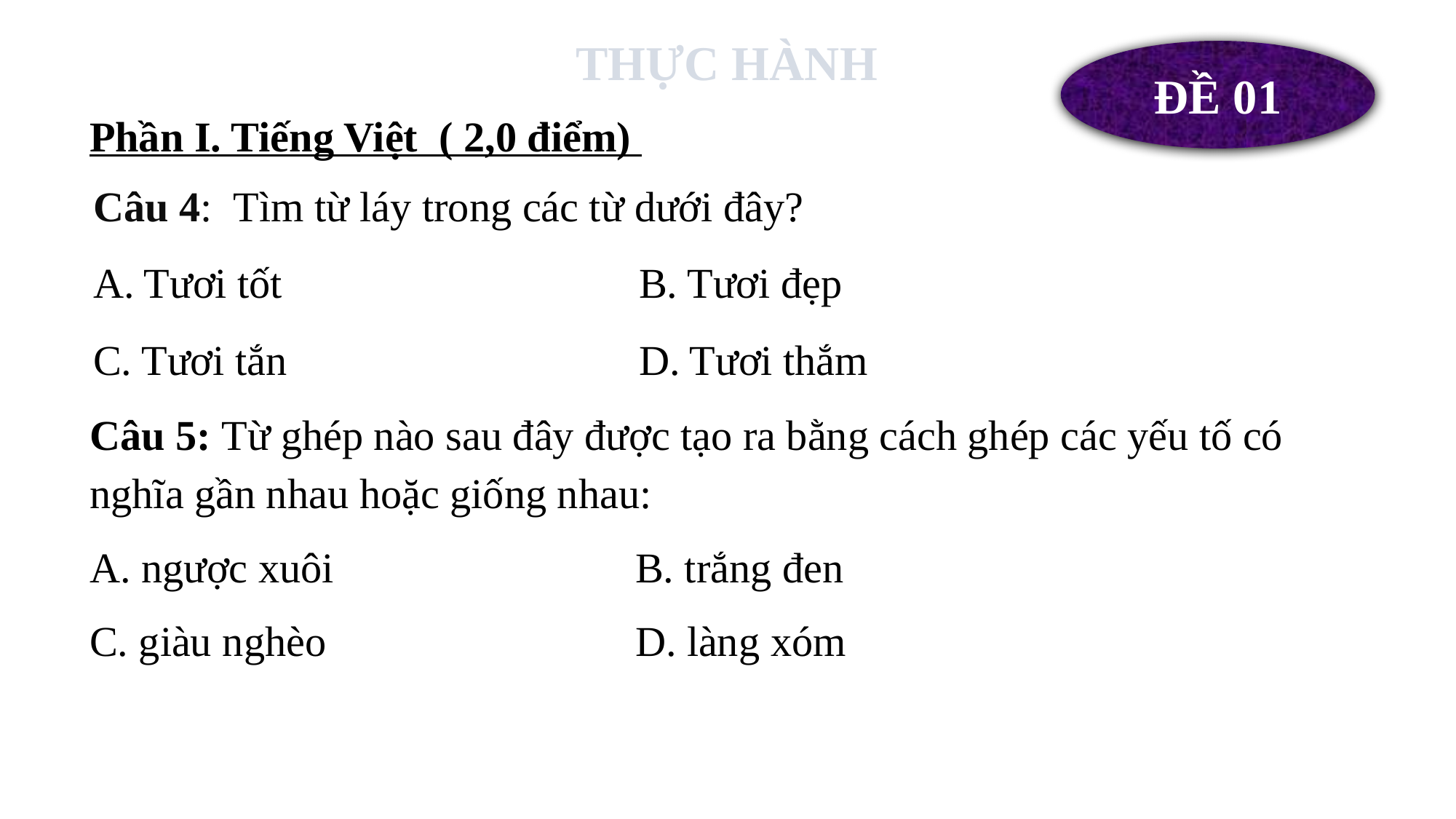

THỰC HÀNH
ĐỀ 01
Phần I. Tiếng Việt  ( 2,0 điểm)
Câu 4:  Tìm từ láy trong các từ dưới đây?
A. Tươi tốt				B. Tươi đẹp
C. Tươi tắn				D. Tươi thắm
Câu 5: Từ ghép nào sau đây được tạo ra bằng cách ghép các yếu tố có nghĩa gần nhau hoặc giống nhau:
A. ngược xuôi			B. trắng đen
C. giàu nghèo			D. làng xóm